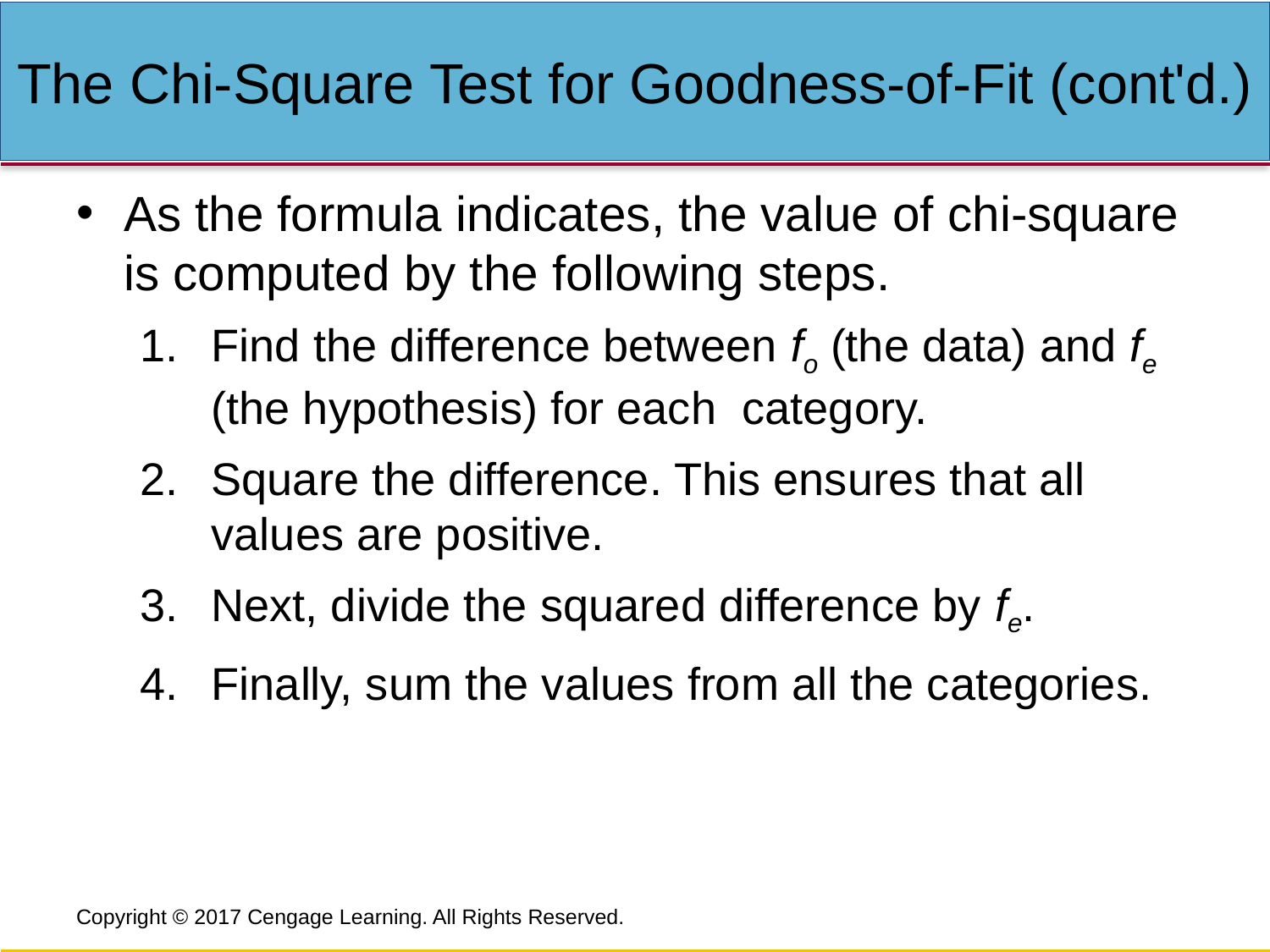

# The Chi-Square Test for Goodness-of-Fit (cont'd.)
As the formula indicates, the value of chi-square is computed by the following steps.
Find the difference between fo (the data) and fe (the hypothesis) for each  category.
Square the difference. This ensures that all values are positive.
Next, divide the squared difference by fe.
Finally, sum the values from all the categories.
Copyright © 2017 Cengage Learning. All Rights Reserved.